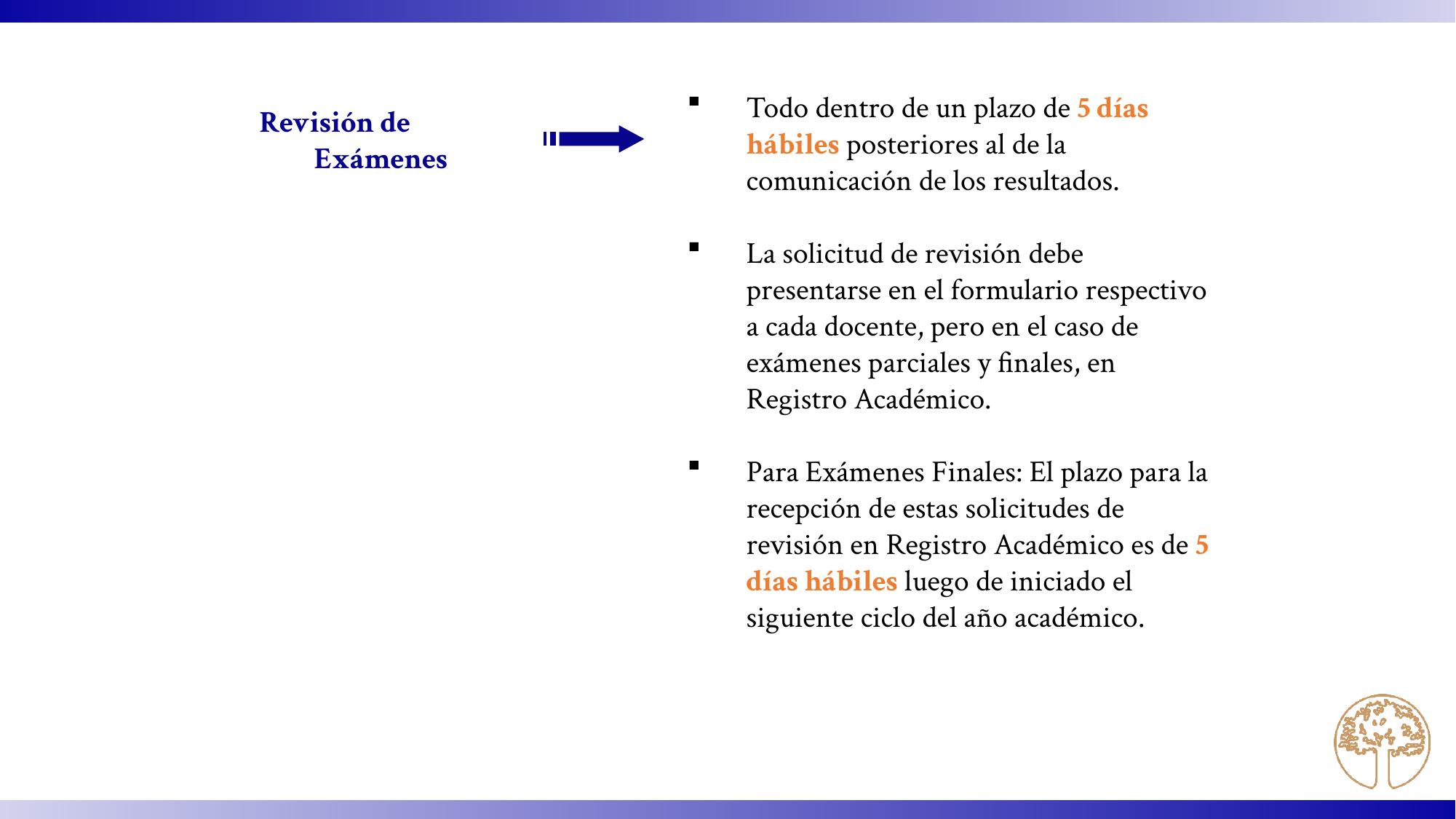

Todo dentro de un plazo de 5 días hábiles posteriores al de la comunicación de los resultados.

La solicitud de revisión debe presentarse en el formulario respectivo a cada docente, pero en el caso de exámenes parciales y finales, en Registro Académico.

Para Exámenes Finales: El plazo para la recepción de estas solicitudes de revisión en Registro Académico es de 5 días hábiles luego de iniciado el siguiente ciclo del año académico.
Revisión de Exámenes